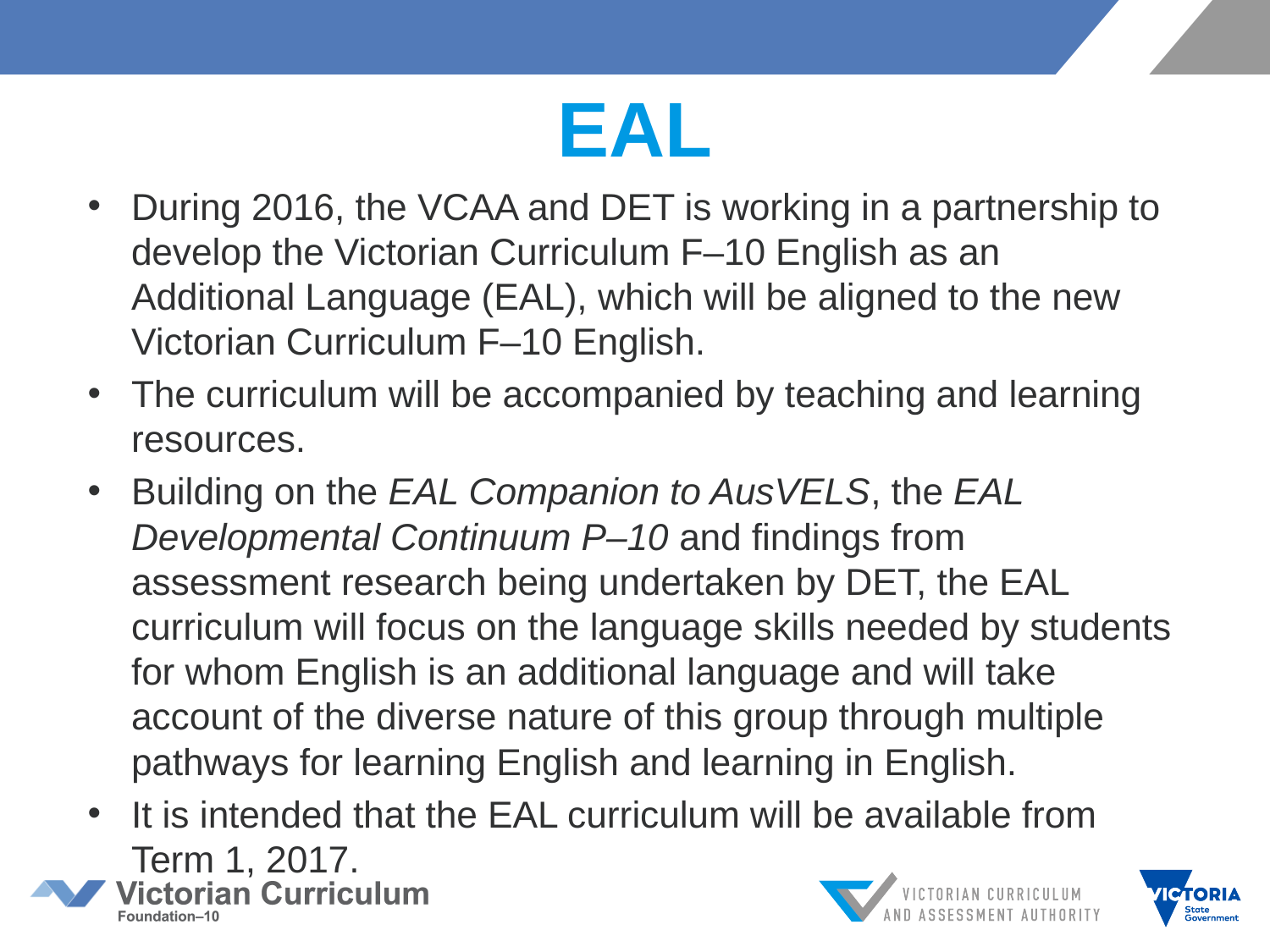

# EAL
During 2016, the VCAA and DET is working in a partnership to develop the Victorian Curriculum F–10 English as an Additional Language (EAL), which will be aligned to the new Victorian Curriculum F–10 English.
The curriculum will be accompanied by teaching and learning resources.
Building on the EAL Companion to AusVELS, the EAL Developmental Continuum P–10 and findings from assessment research being undertaken by DET, the EAL curriculum will focus on the language skills needed by students for whom English is an additional language and will take account of the diverse nature of this group through multiple pathways for learning English and learning in English.
It is intended that the EAL curriculum will be available from Term 1, 2017.